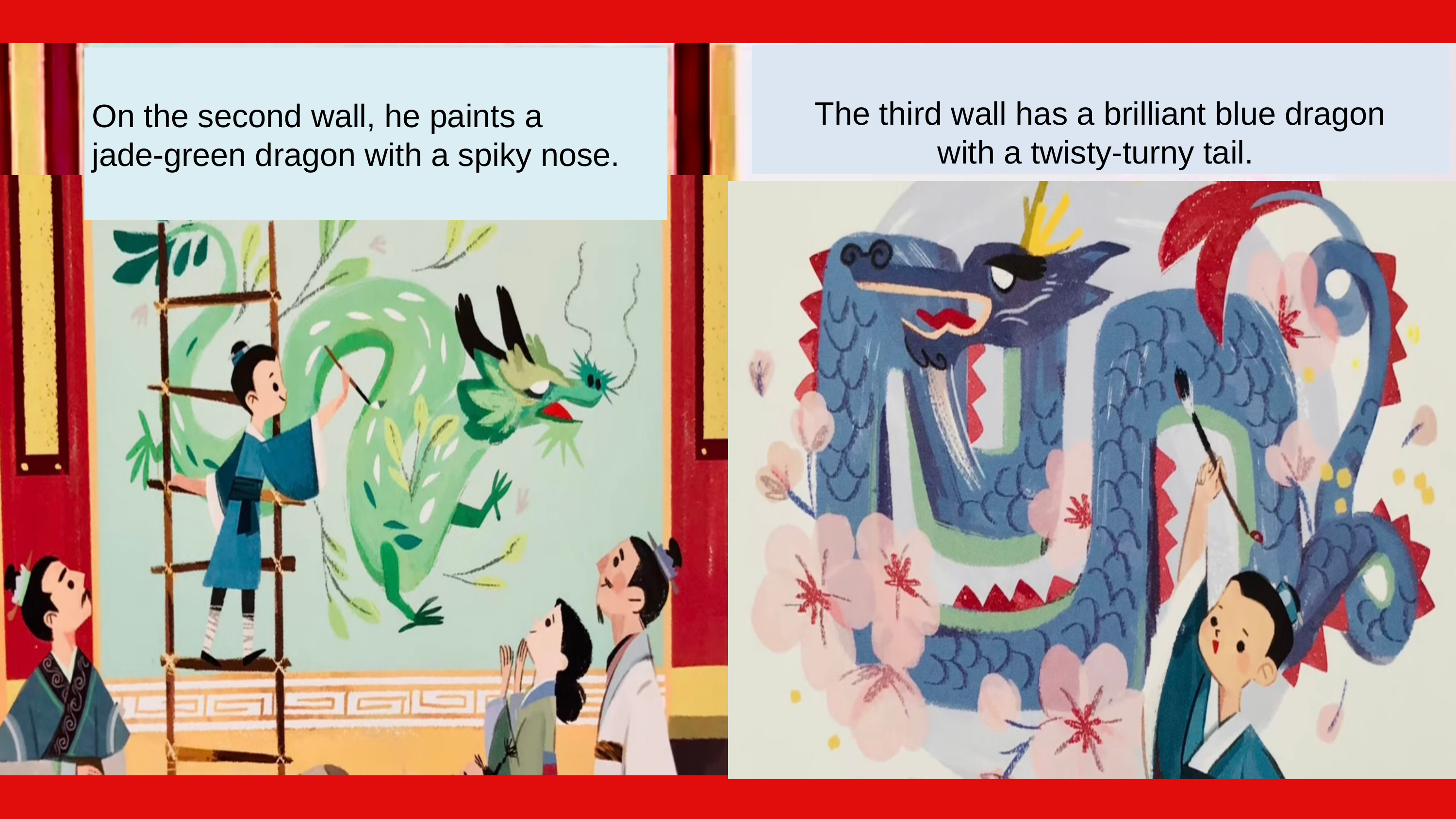

The third wall has a brilliant blue dragon
with a twisty-turny tail.

On the second wall, he paints a
jade-green dragon with a spiky nose.